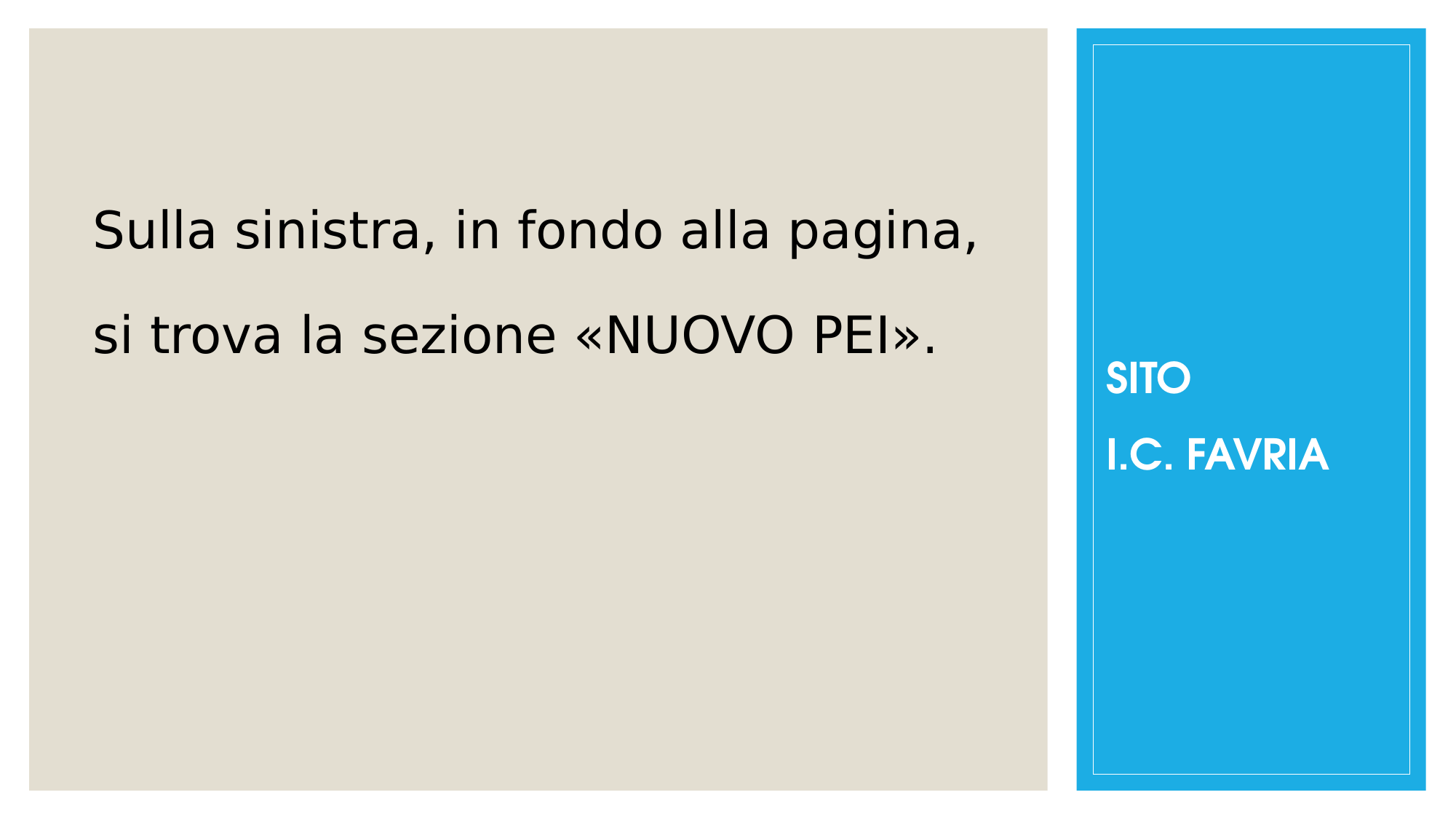

Sulla sinistra, in fondo alla pagina, si trova la sezione «NUOVO PEI».

# SITO I.C. FAVRIA